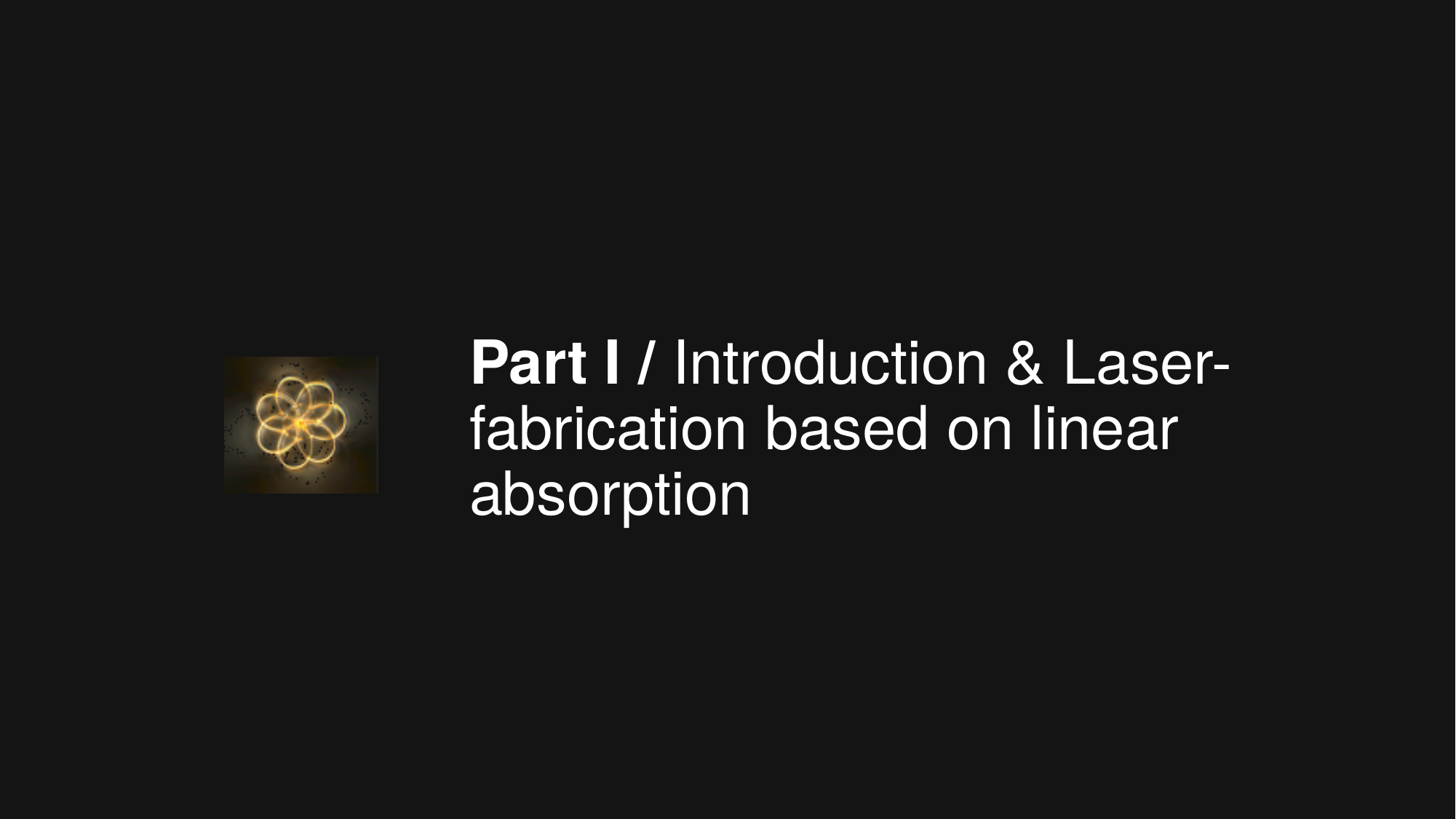

# Part I / Introduction & Laser-fabrication based on linear absorption